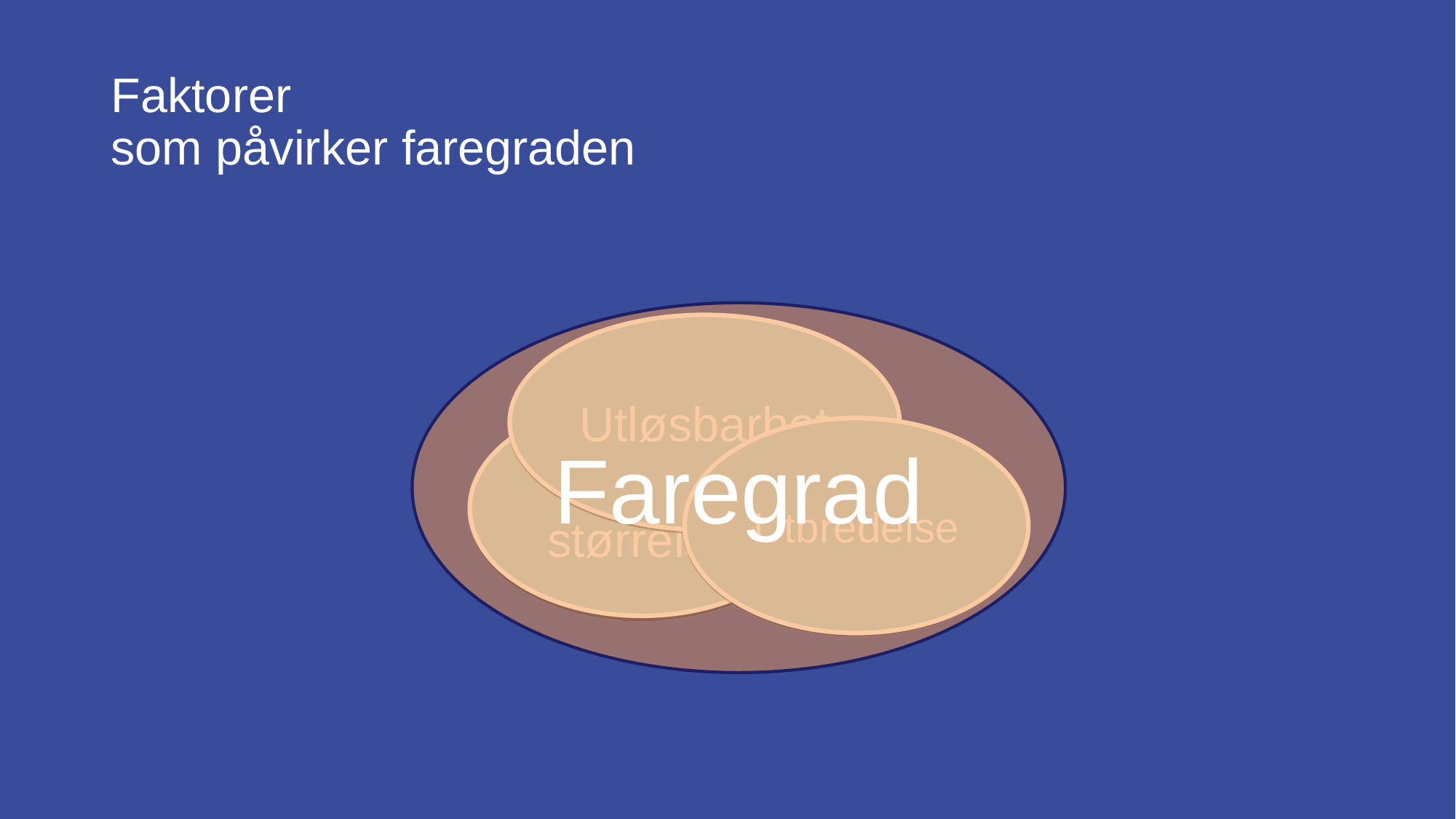

# Faktorer som påvirker faregraden
Faregrad
Utløsbarhet
Skred størrelse
Utbredelse